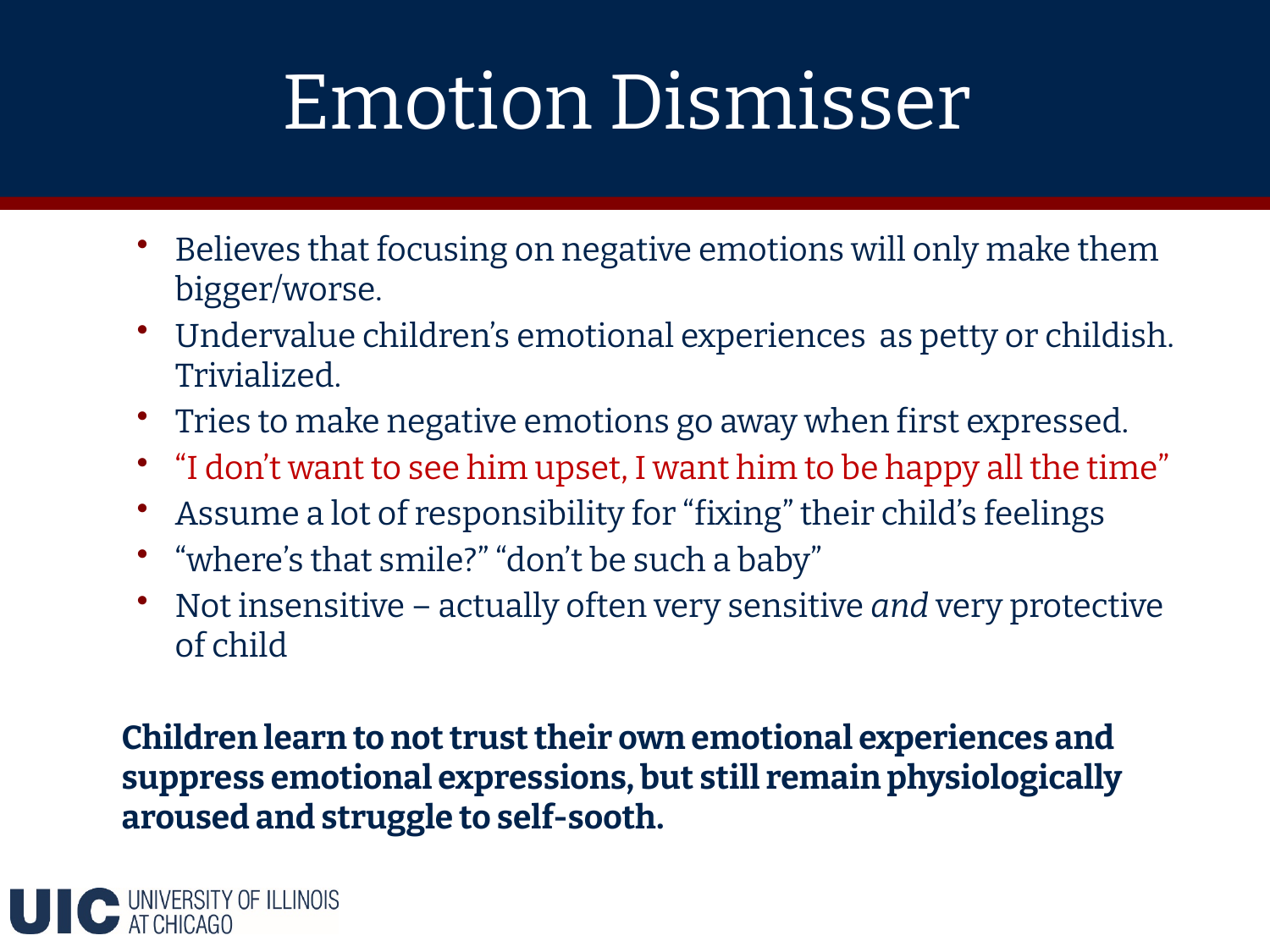

# Emotion Dismisser
Believes that focusing on negative emotions will only make them bigger/worse.
Undervalue children’s emotional experiences  as petty or childish. Trivialized.
Tries to make negative emotions go away when first expressed.
“I don’t want to see him upset, I want him to be happy all the time”
Assume a lot of responsibility for “fixing” their child’s feelings
“where’s that smile?” “don’t be such a baby”
Not insensitive – actually often very sensitive and very protective of child

Children learn to not trust their own emotional experiences and suppress emotional expressions, but still remain physiologically aroused and struggle to self-sooth.